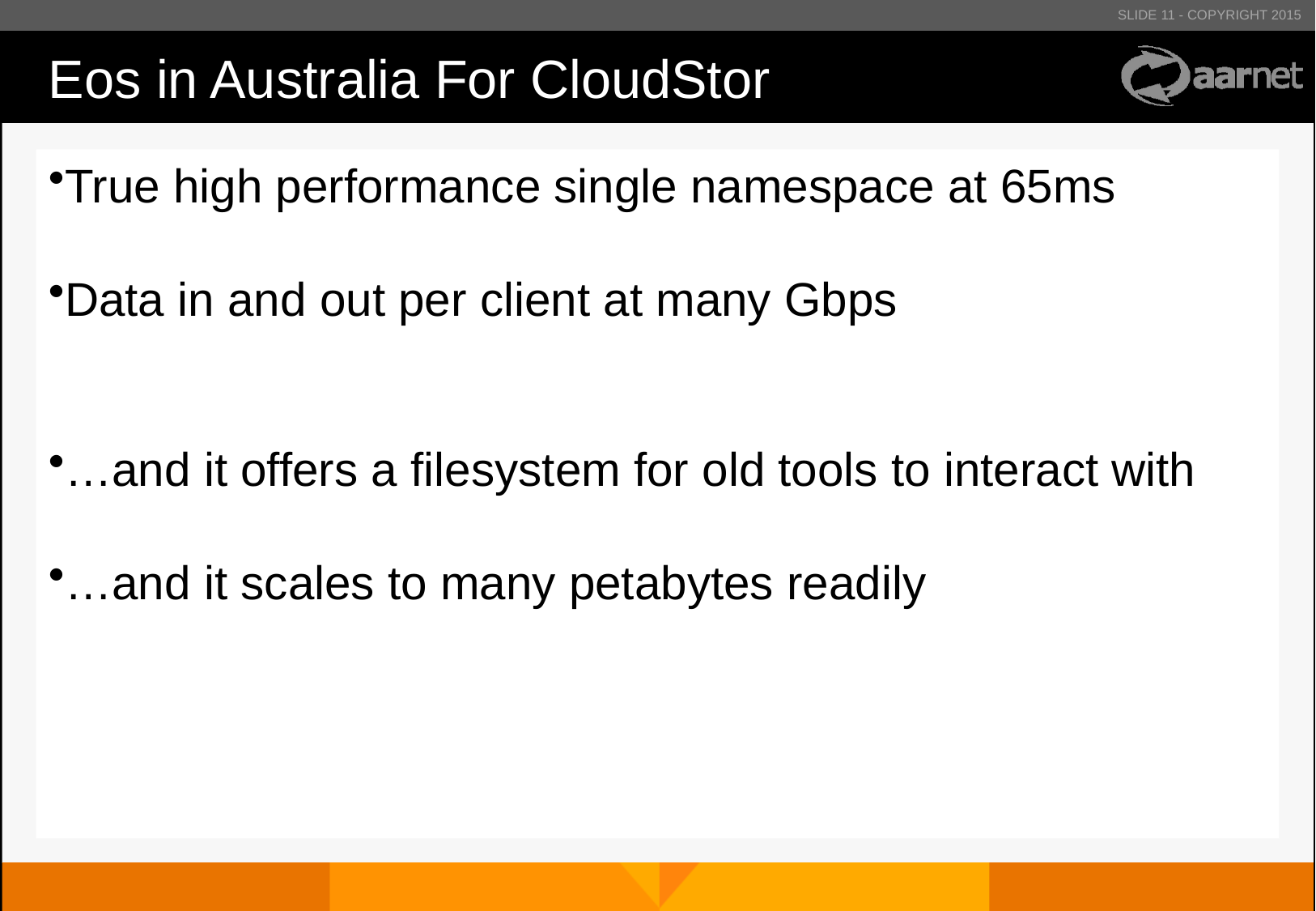

# Eos in Australia For CloudStor
True high performance single namespace at 65ms

Data in and out per client at many Gbps

…and it offers a filesystem for old tools to interact with

…and it scales to many petabytes readily